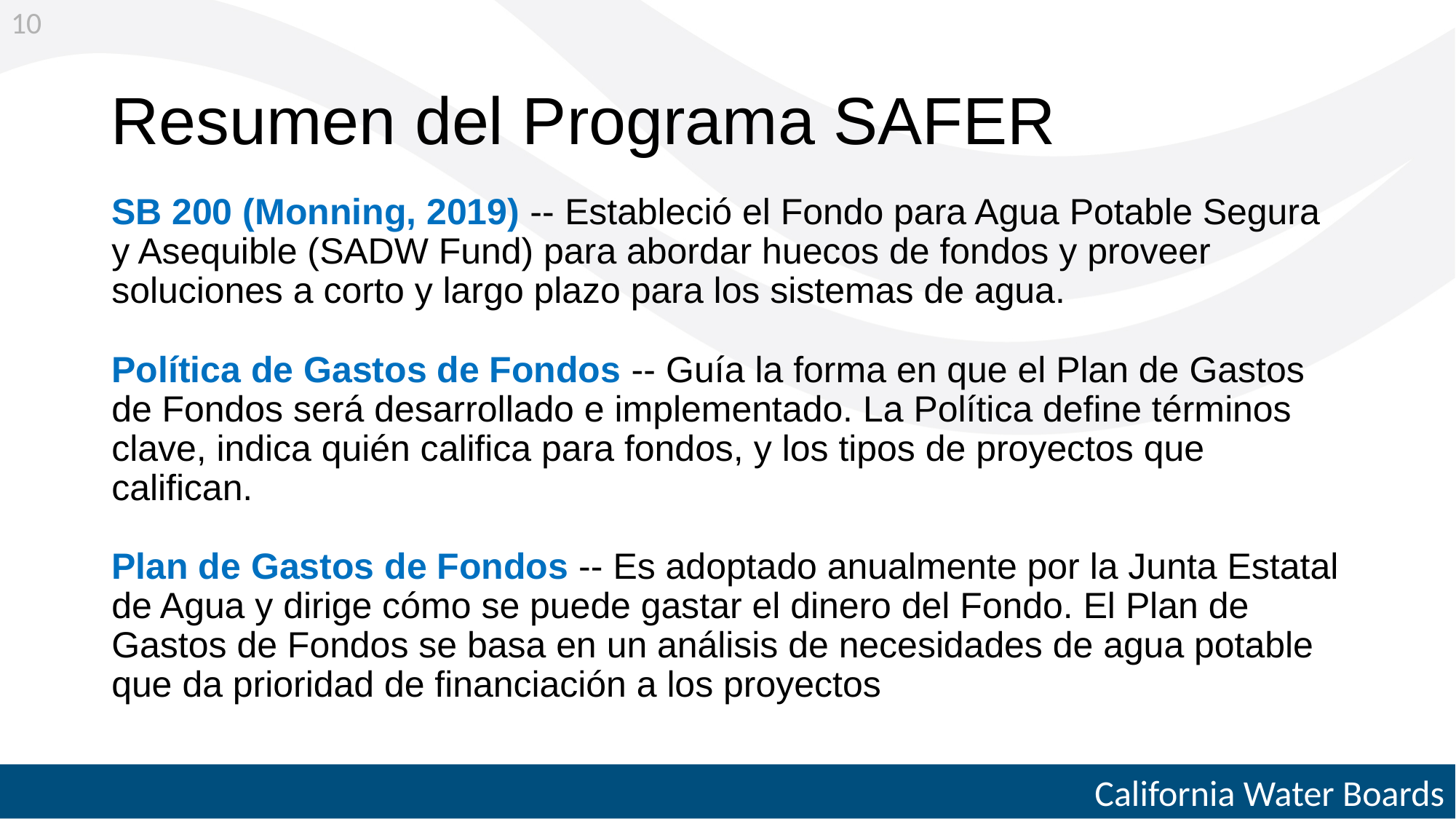

10
# Resumen del Programa SAFER
SB 200 (Monning, 2019) -- Estableció el Fondo para Agua Potable Segura y Asequible (SADW Fund) para abordar huecos de fondos y proveer soluciones a corto y largo plazo para los sistemas de agua.

Política de Gastos de Fondos -- Guía la forma en que el Plan de Gastos de Fondos será desarrollado e implementado. La Política define términos clave, indica quién califica para fondos, y los tipos de proyectos que califican.

Plan de Gastos de Fondos -- Es adoptado anualmente por la Junta Estatal de Agua y dirige cómo se puede gastar el dinero del Fondo. El Plan de Gastos de Fondos se basa en un análisis de necesidades de agua potable que da prioridad de financiación a los proyectos